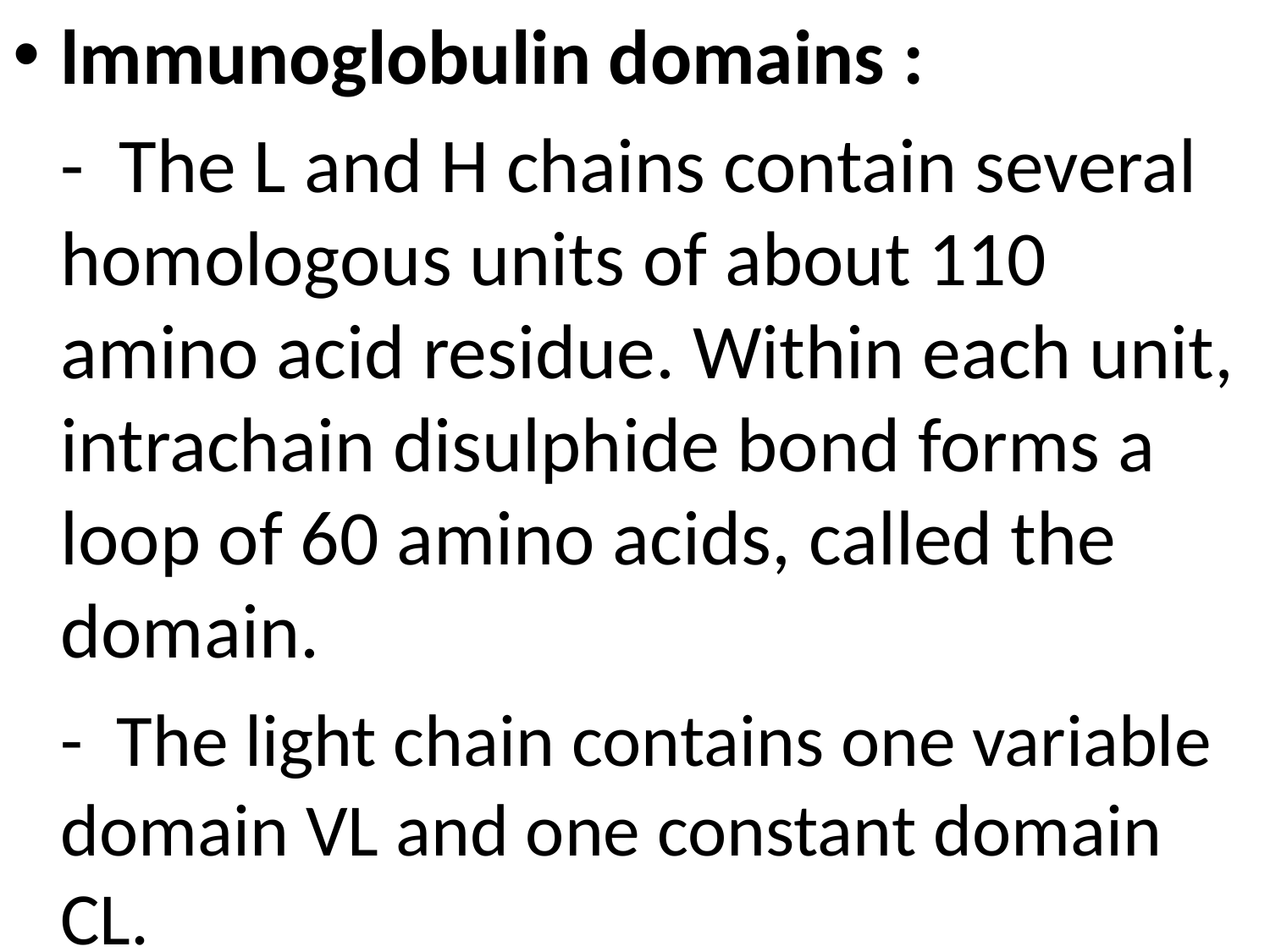

lmmunoglobulin domains :
	-  The L and H chains contain several homologous units of about 110 amino acid residue. Within each unit, intrachain disulphide bond forms a loop of 60 amino acids, called the domain.
	-  The light chain contains one variable domain VL and one constant domain CL.